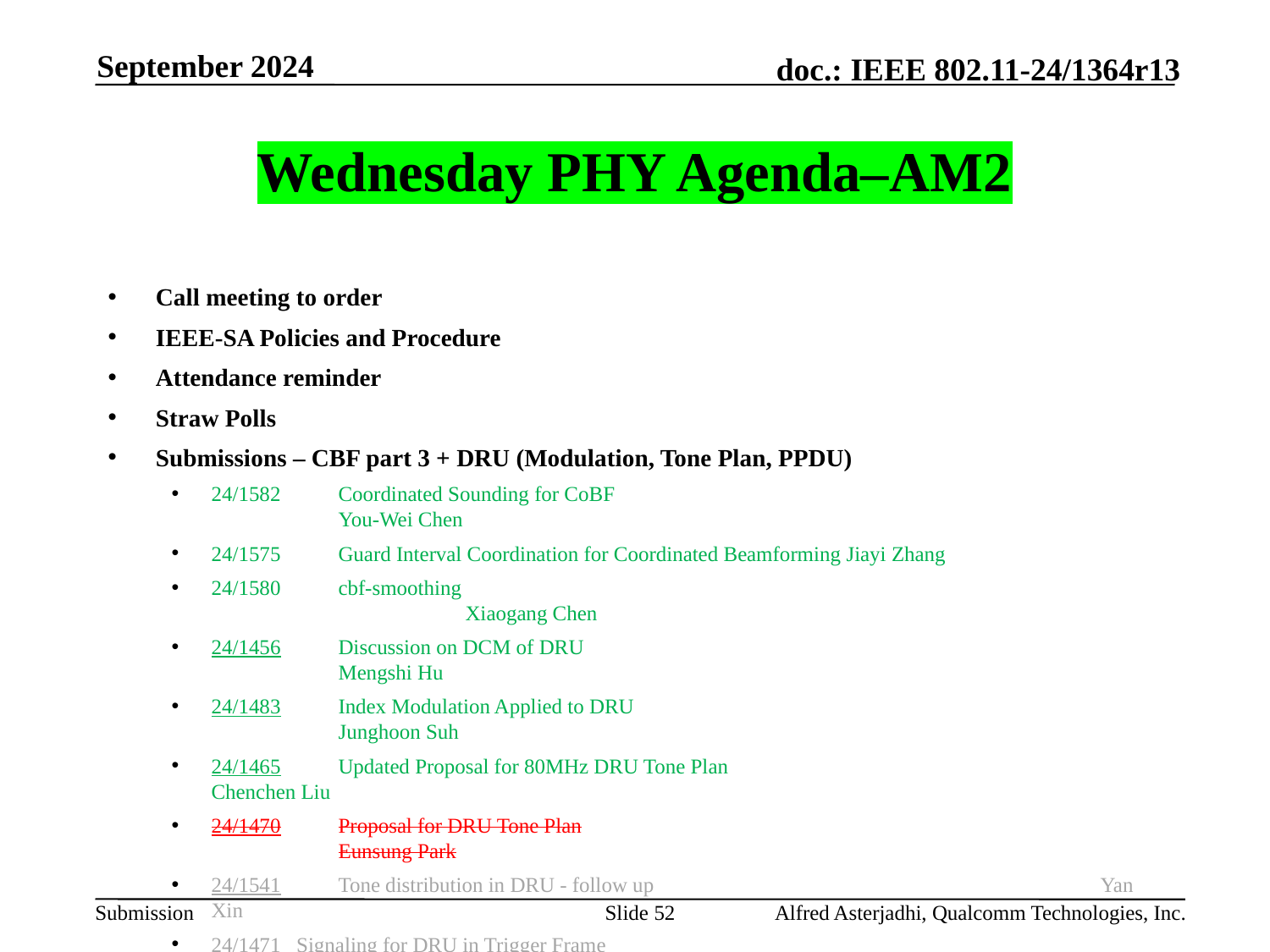

September 2024
# Wednesday PHY Agenda–AM2
Call meeting to order
IEEE-SA Policies and Procedure
Attendance reminder
Straw Polls
Submissions – CBF part 3 + DRU (Modulation, Tone Plan, PPDU)
24/1582	Coordinated Sounding for CoBF					You-Wei Chen
24/1575	Guard Interval Coordination for Coordinated Beamforming	Jiayi Zhang
24/1580	cbf-smoothing								Xiaogang Chen
24/1456	Discussion on DCM of DRU						Mengshi Hu
24/1483	Index Modulation Applied to DRU					Junghoon Suh
24/1465	Updated Proposal for 80MHz DRU Tone Plan			Chenchen Liu
24/1470	Proposal for DRU Tone Plan						Eunsung Park
24/1541	Tone distribution in DRU - follow up				Yan Xin
24/1471   Signaling for DRU in Trigger Frame 				Eunsung Park
24/1489   Signaling for DRU Transmission 					Shengquan Hu
AoB:
Recess
Slide 52
Alfred Asterjadhi, Qualcomm Technologies, Inc.